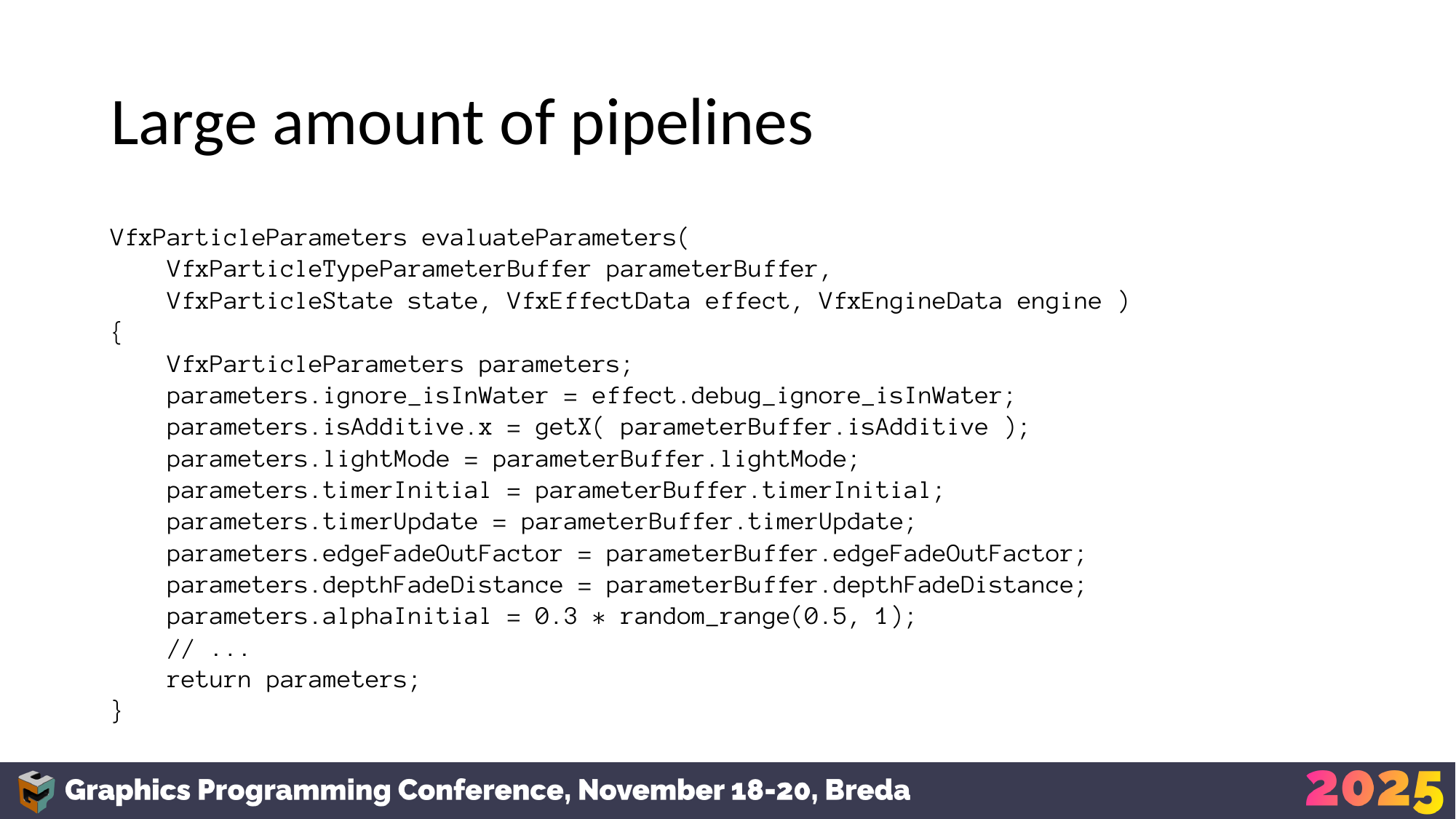

# Large amount of pipelines
VfxParticleParameters evaluateParameters(
    VfxParticleTypeParameterBuffer parameterBuffer,
    VfxParticleState state, VfxEffectData effect, VfxEngineData engine )
{
    VfxParticleParameters parameters;
    parameters.ignore_isInWater = effect.debug_ignore_isInWater;
    parameters.isAdditive.x = getX( parameterBuffer.isAdditive );
    parameters.lightMode = parameterBuffer.lightMode;
    parameters.timerInitial = parameterBuffer.timerInitial;
    parameters.timerUpdate = parameterBuffer.timerUpdate;
    parameters.edgeFadeOutFactor = parameterBuffer.edgeFadeOutFactor;
    parameters.depthFadeDistance = parameterBuffer.depthFadeDistance;
    parameters.alphaInitial = 0.3 * random_range(0.5, 1);
    // ...
    return parameters;
}